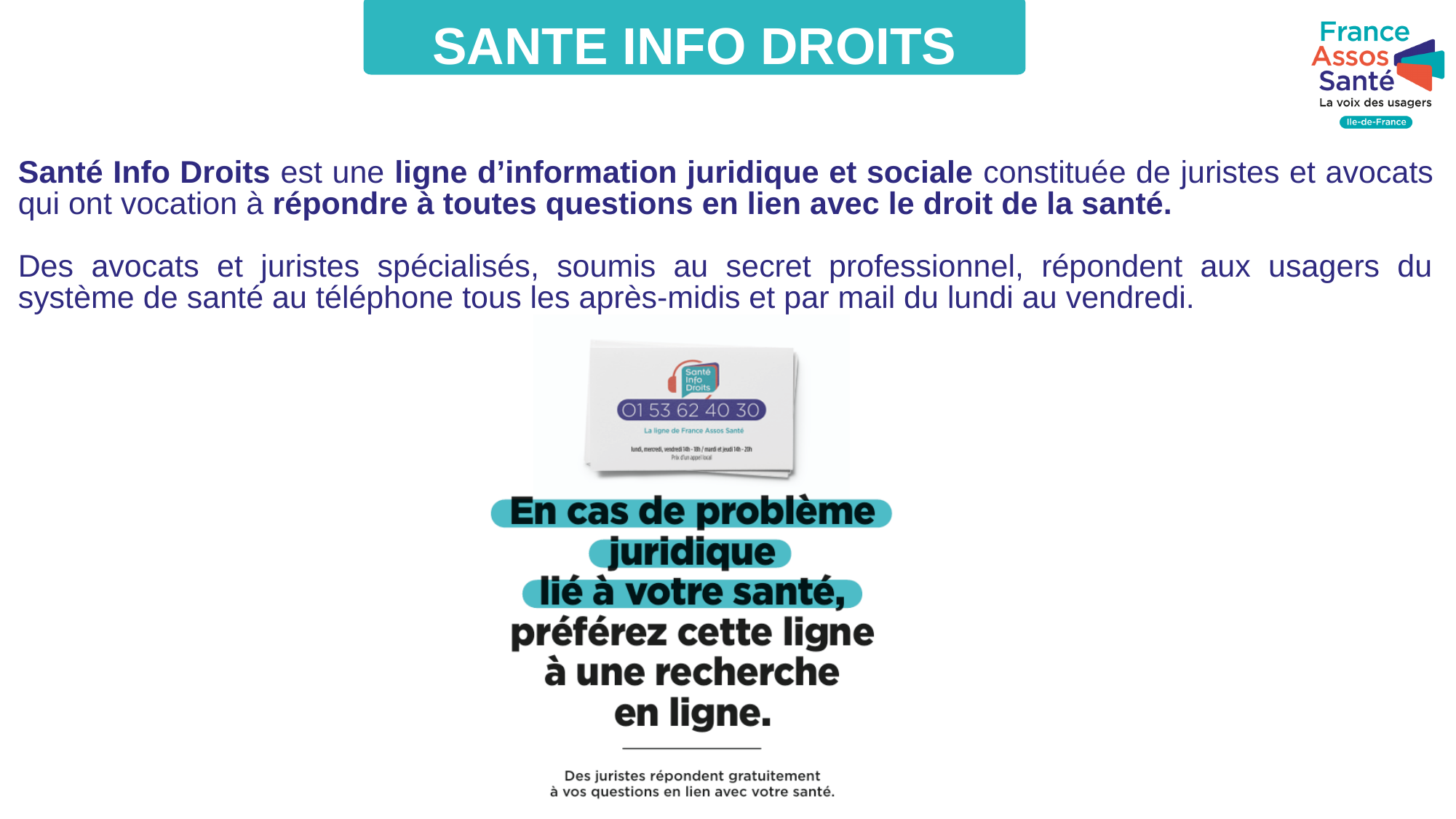

SANTE INFO DROITS
Santé Info Droits est une ligne d’information juridique et sociale constituée de juristes et avocats qui ont vocation à répondre à toutes questions en lien avec le droit de la santé.

Des avocats et juristes spécialisés, soumis au secret professionnel, répondent aux usagers du système de santé au téléphone tous les après-midis et par mail du lundi au vendredi.